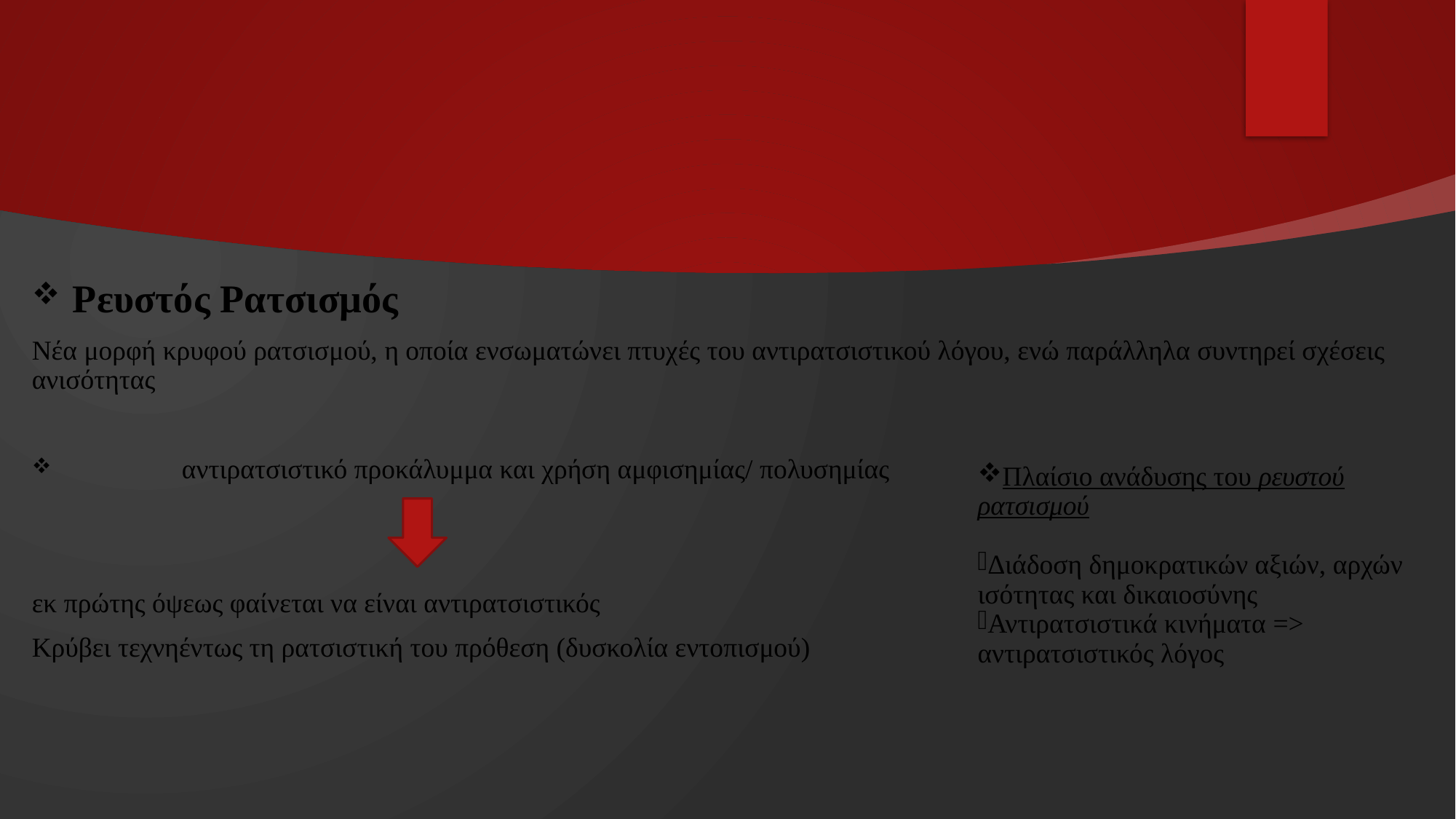

Ρευστός Ρατσισμός
Νέα μορφή κρυφού ρατσισμού, η οποία ενσωματώνει πτυχές του αντιρατσιστικού λόγου, ενώ παράλληλα συντηρεί σχέσεις ανισότητας

	αντιρατσιστικό προκάλυμμα και χρήση αμφισημίας/ πολυσημίας

εκ πρώτης όψεως φαίνεται να είναι αντιρατσιστικός
Κρύβει τεχνηέντως τη ρατσιστική του πρόθεση (δυσκολία εντοπισμού)
Πλαίσιο ανάδυσης του ρευστού ρατσισμού

Διάδοση δημοκρατικών αξιών, αρχών ισότητας και δικαιοσύνης
Αντιρατσιστικά κινήματα => αντιρατσιστικός λόγος